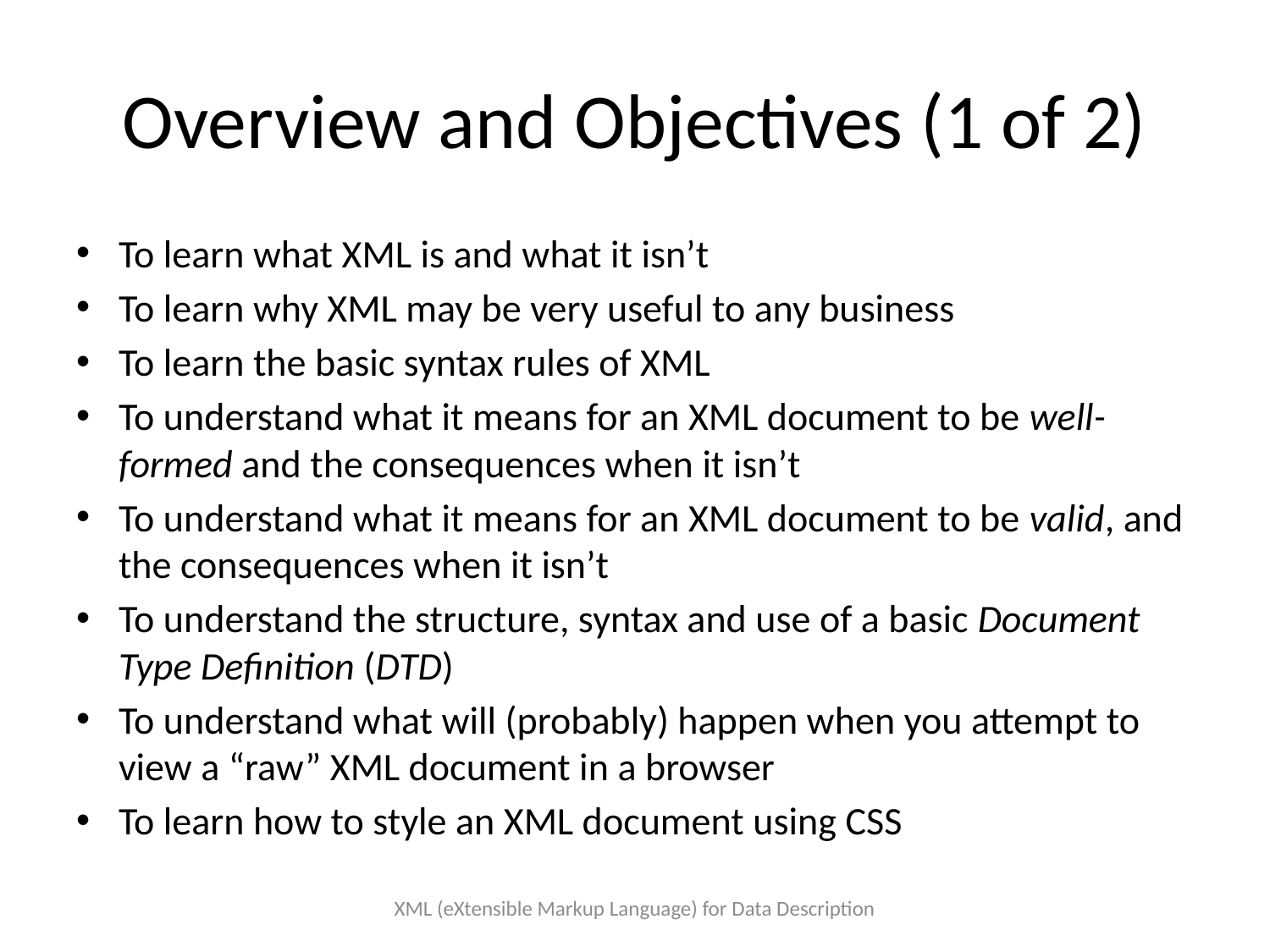

# Overview and Objectives (1 of 2)
To learn what XML is and what it isn’t
To learn why XML may be very useful to any business
To learn the basic syntax rules of XML
To understand what it means for an XML document to be well-formed and the consequences when it isn’t
To understand what it means for an XML document to be valid, and the consequences when it isn’t
To understand the structure, syntax and use of a basic Document Type Definition (DTD)
To understand what will (probably) happen when you attempt to view a “raw” XML document in a browser
To learn how to style an XML document using CSS

XML (eXtensible Markup Language) for Data Description